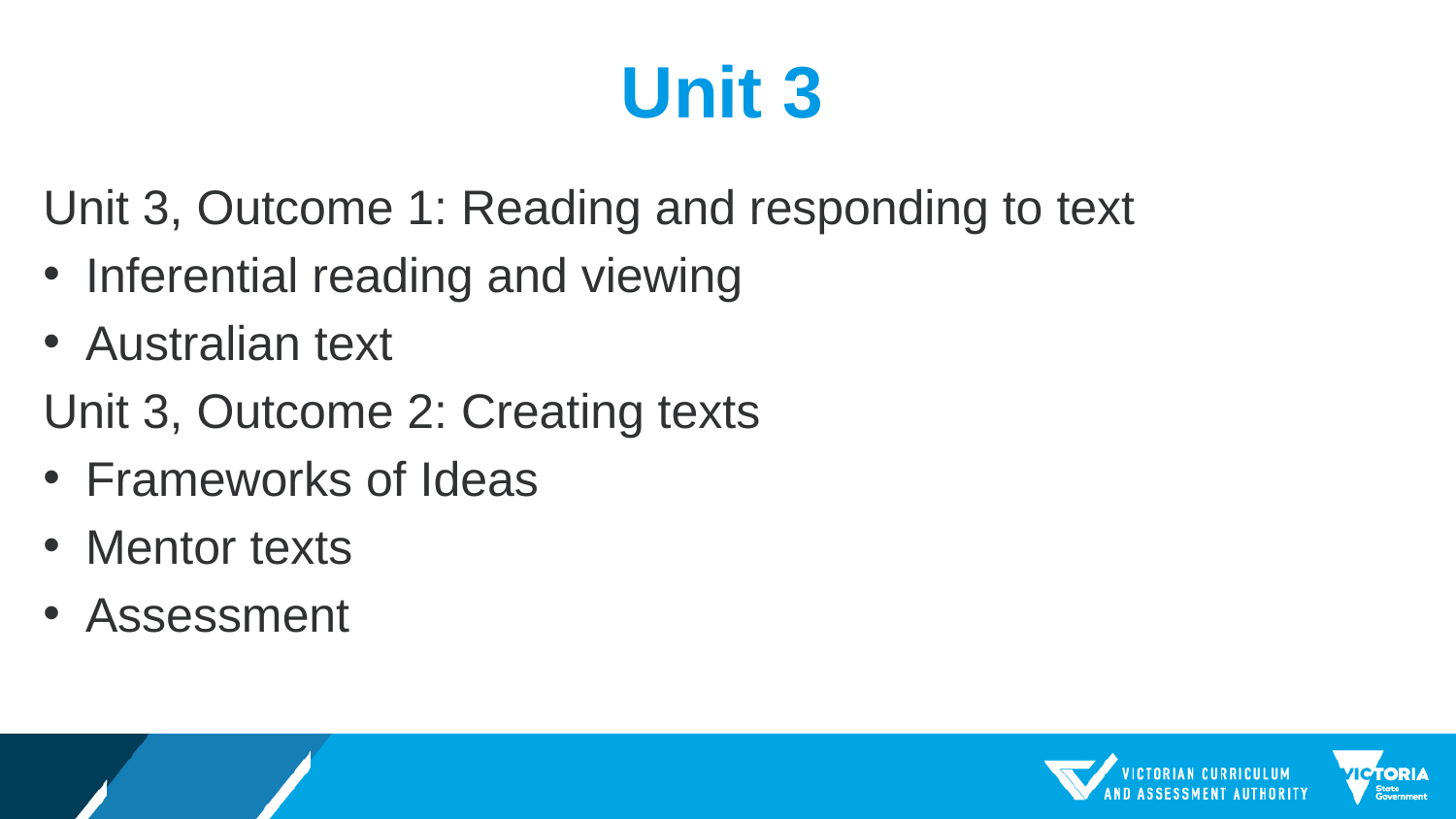

# Unit 3
Unit 3, Outcome 1: Reading and responding to text
Inferential reading and viewing
Australian text
Unit 3, Outcome 2: Creating texts
Frameworks of Ideas
Mentor texts
Assessment